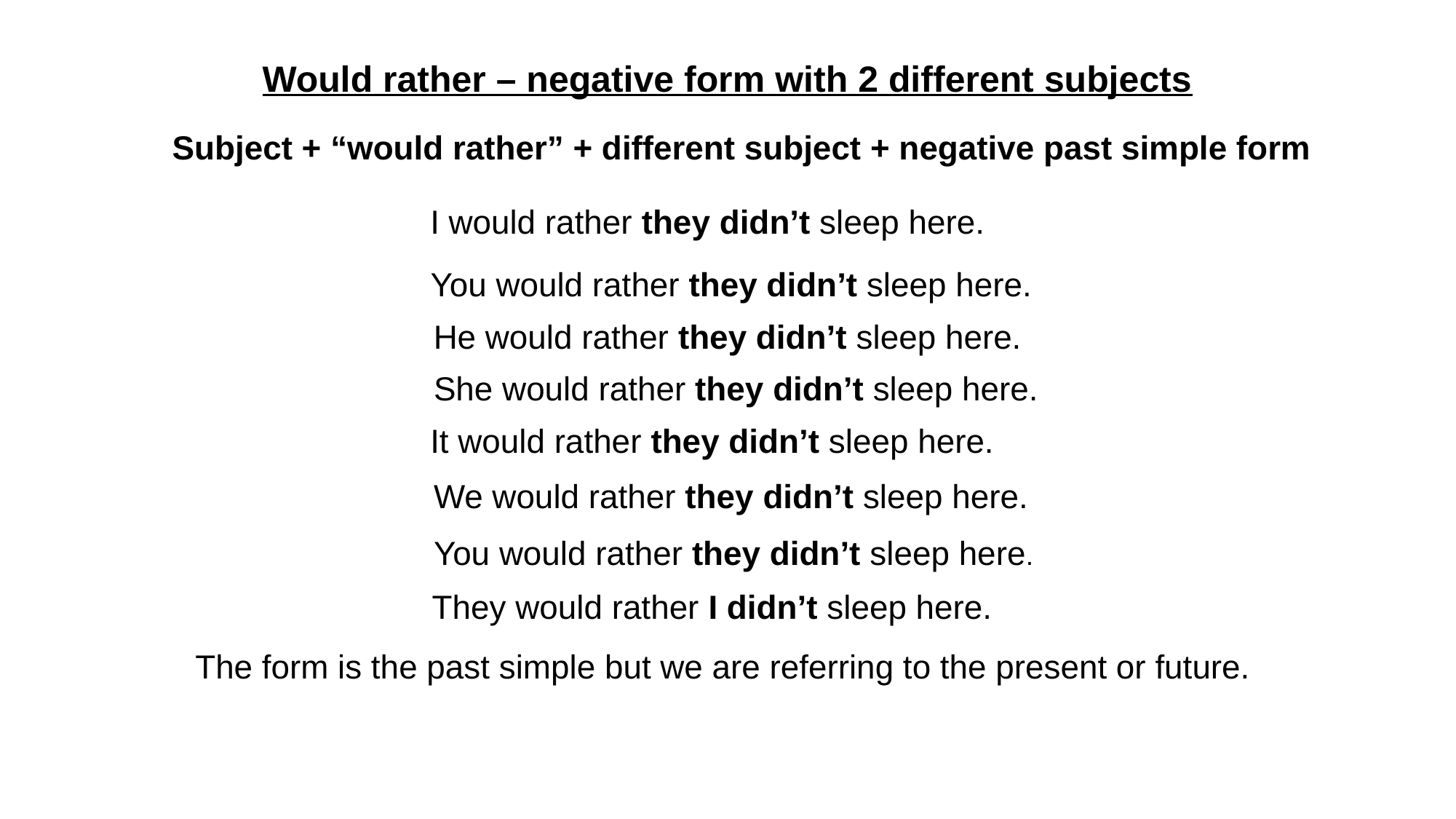

Would rather – negative form with 2 different subjects
Subject + “would rather” + different subject + negative past simple form

I would rather they didn’t sleep here.
You would rather they didn’t sleep here.
He would rather they didn’t sleep here.
She would rather they didn’t sleep here.
It would rather they didn’t sleep here.
We would rather they didn’t sleep here.
You would rather they didn’t sleep here.
They would rather I didn’t sleep here.
The form is the past simple but we are referring to the present or future.